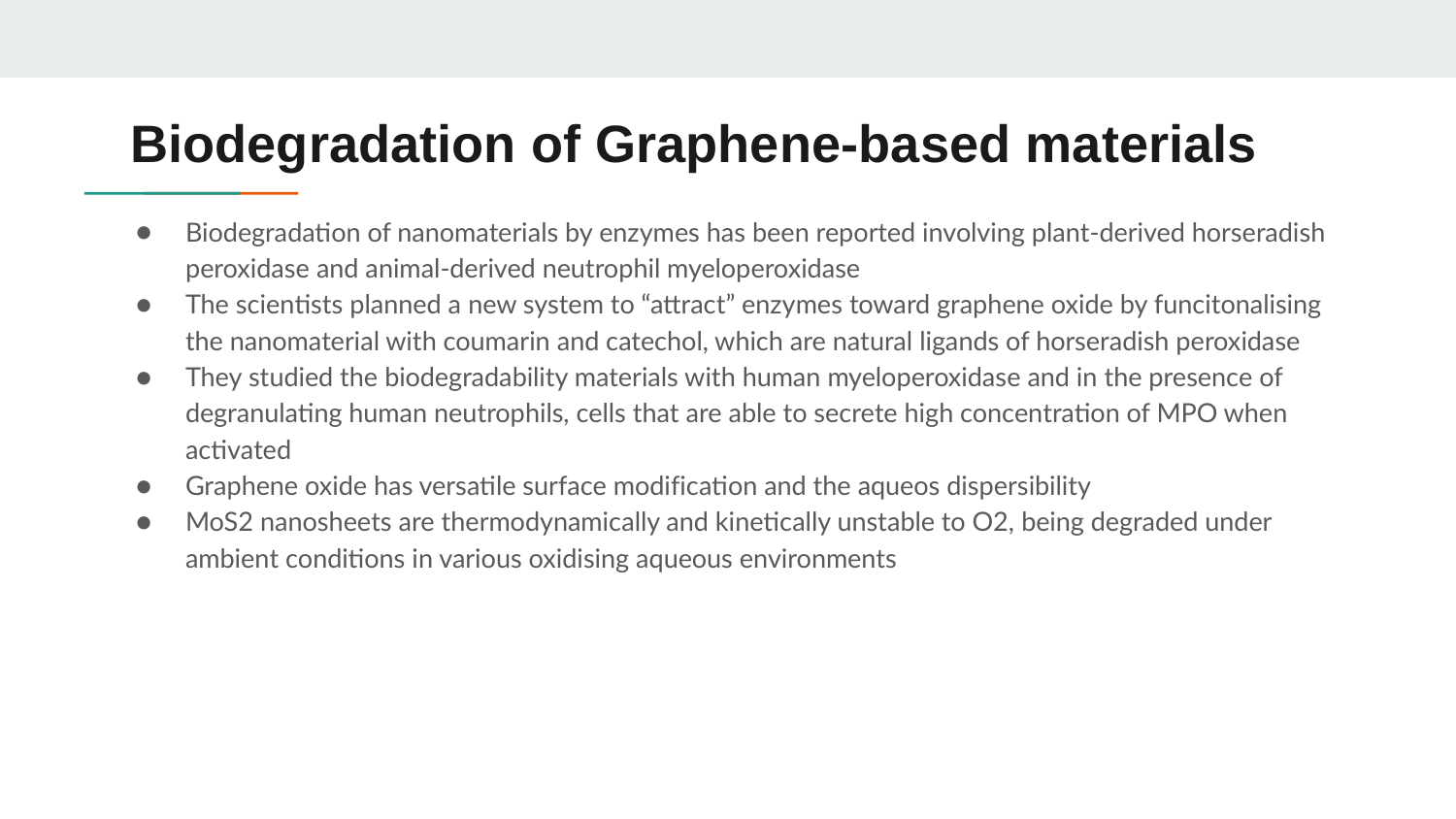

# Biodegradation of Graphene-based materials
Biodegradation of nanomaterials by enzymes has been reported involving plant-derived horseradish peroxidase and animal-derived neutrophil myeloperoxidase
The scientists planned a new system to “attract” enzymes toward graphene oxide by funcitonalising the nanomaterial with coumarin and catechol, which are natural ligands of horseradish peroxidase
They studied the biodegradability materials with human myeloperoxidase and in the presence of degranulating human neutrophils, cells that are able to secrete high concentration of MPO when activated
Graphene oxide has versatile surface modification and the aqueos dispersibility
MoS2 nanosheets are thermodynamically and kinetically unstable to O2, being degraded under ambient conditions in various oxidising aqueous environments